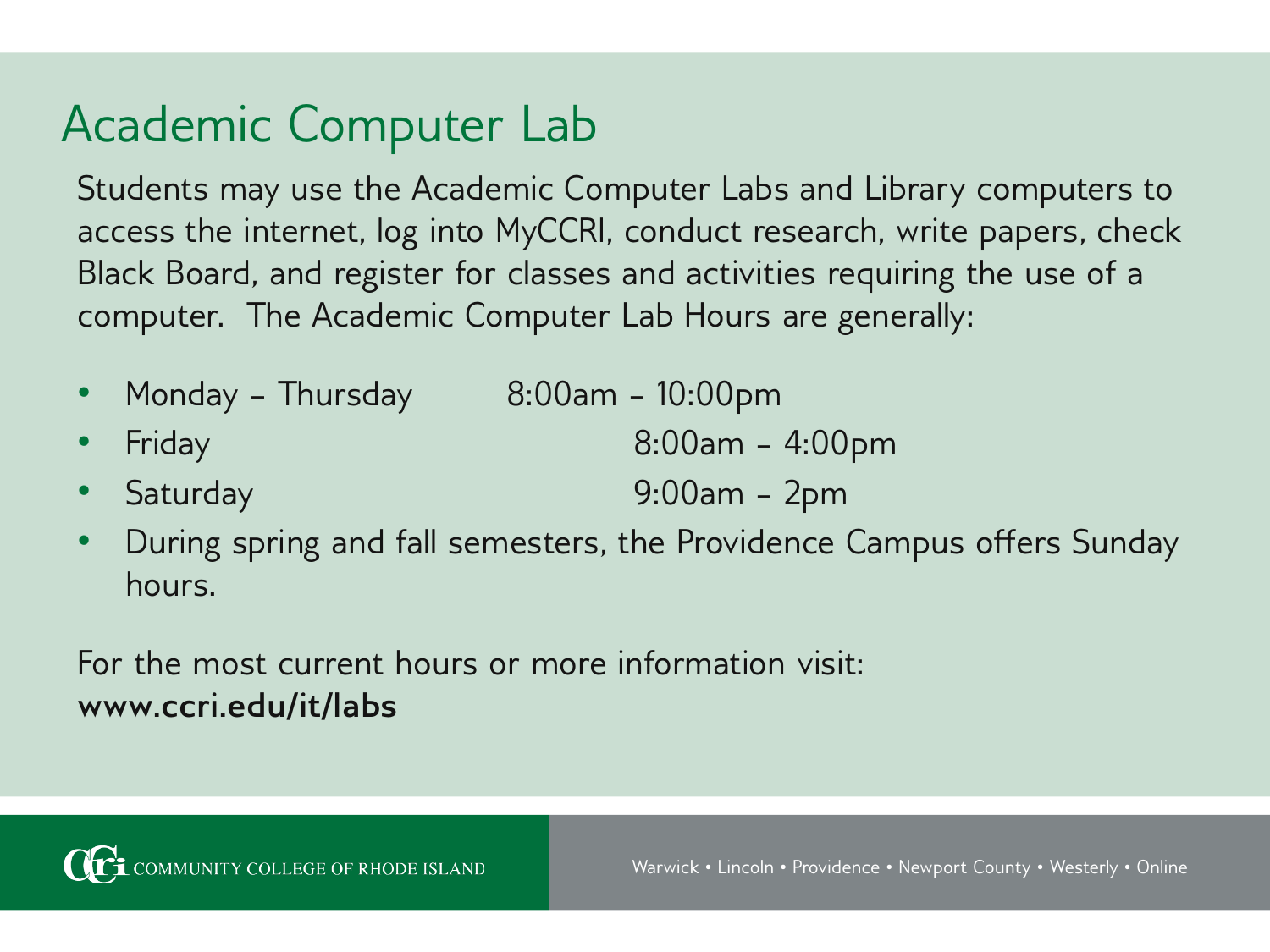

# Academic Computer Lab
Students may use the Academic Computer Labs and Library computers to access the internet, log into MyCCRI, conduct research, write papers, check Black Board, and register for classes and activities requiring the use of a computer.  The Academic Computer Lab Hours are generally:

Monday – Thursday 	8:00am – 10:00pm
Friday 				8:00am – 4:00pm
Saturday 			9:00am – 2pm
During spring and fall semesters, the Providence Campus offers Sunday hours.

For the most current hours or more information visit: www.ccri.edu/it/labs